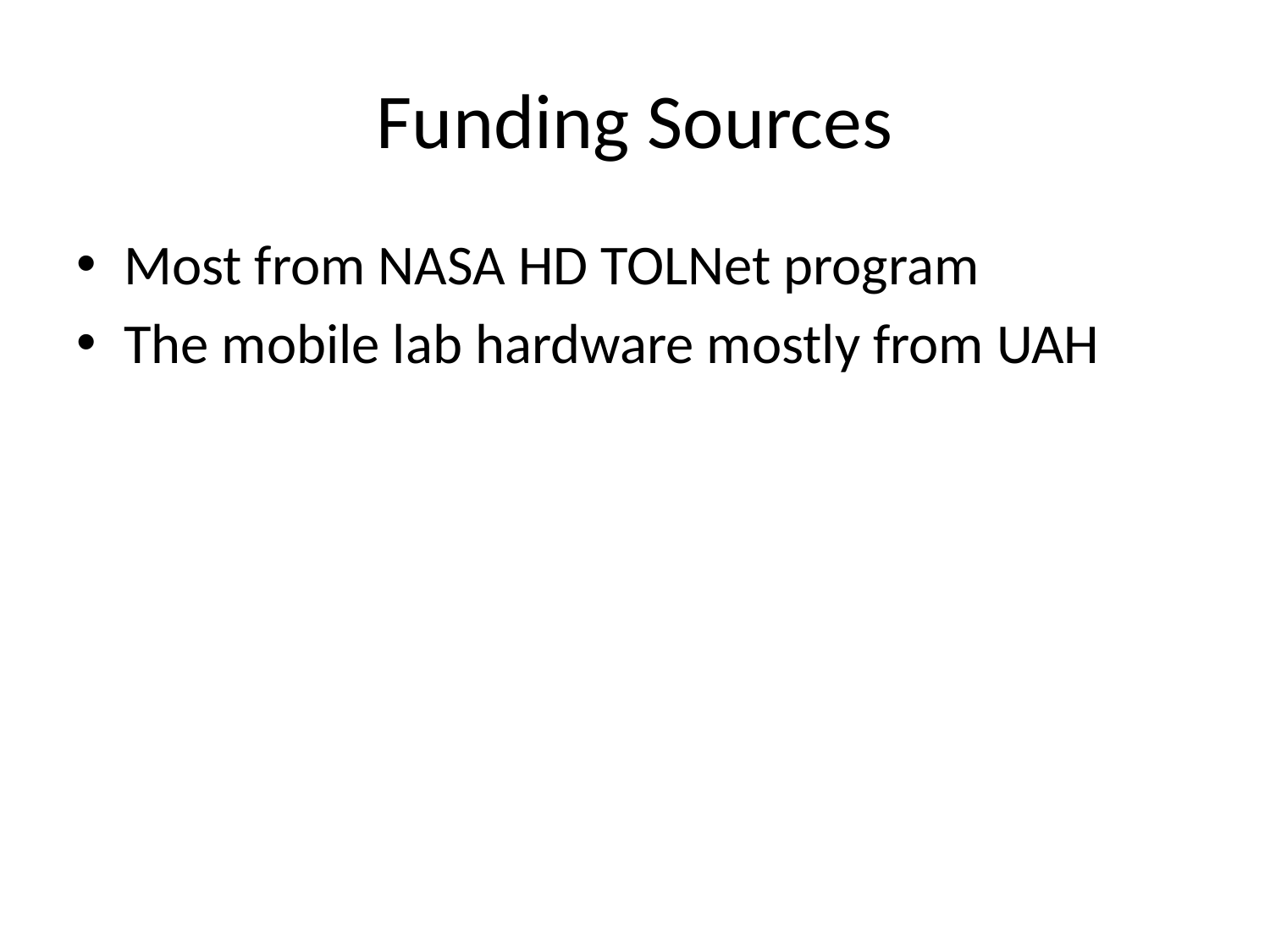

# Funding Sources
Most from NASA HD TOLNet program
The mobile lab hardware mostly from UAH